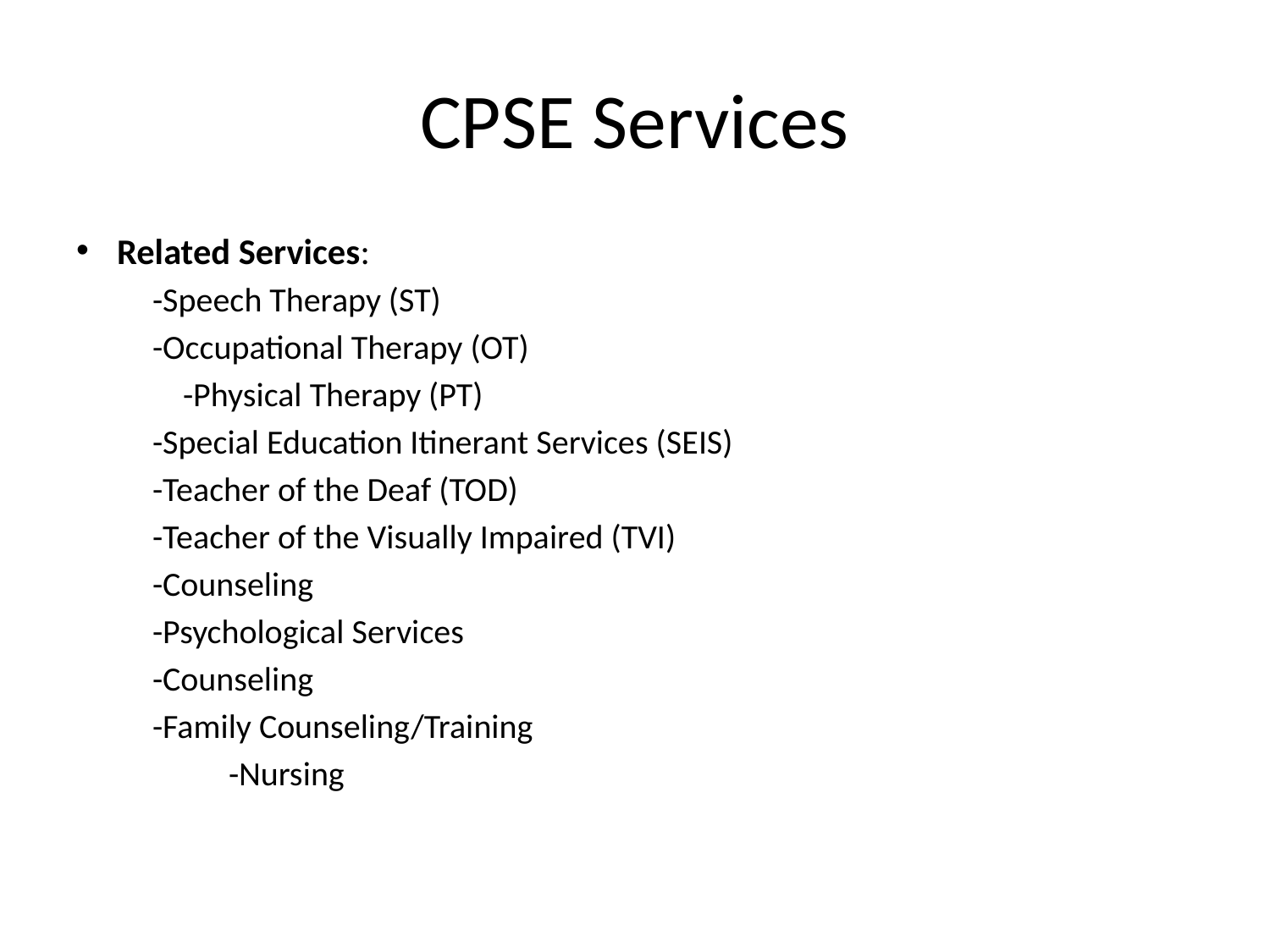

# CPSE Services
Related Services:
	-Speech Therapy (ST)
	-Occupational Therapy (OT)
              -Physical Therapy (PT)
	-Special Education Itinerant Services (SEIS)
     	-Teacher of the Deaf (TOD)
	-Teacher of the Visually Impaired (TVI)
	-Counseling
	-Psychological Services
    	-Counseling
	-Family Counseling/Training
              	-Nursing